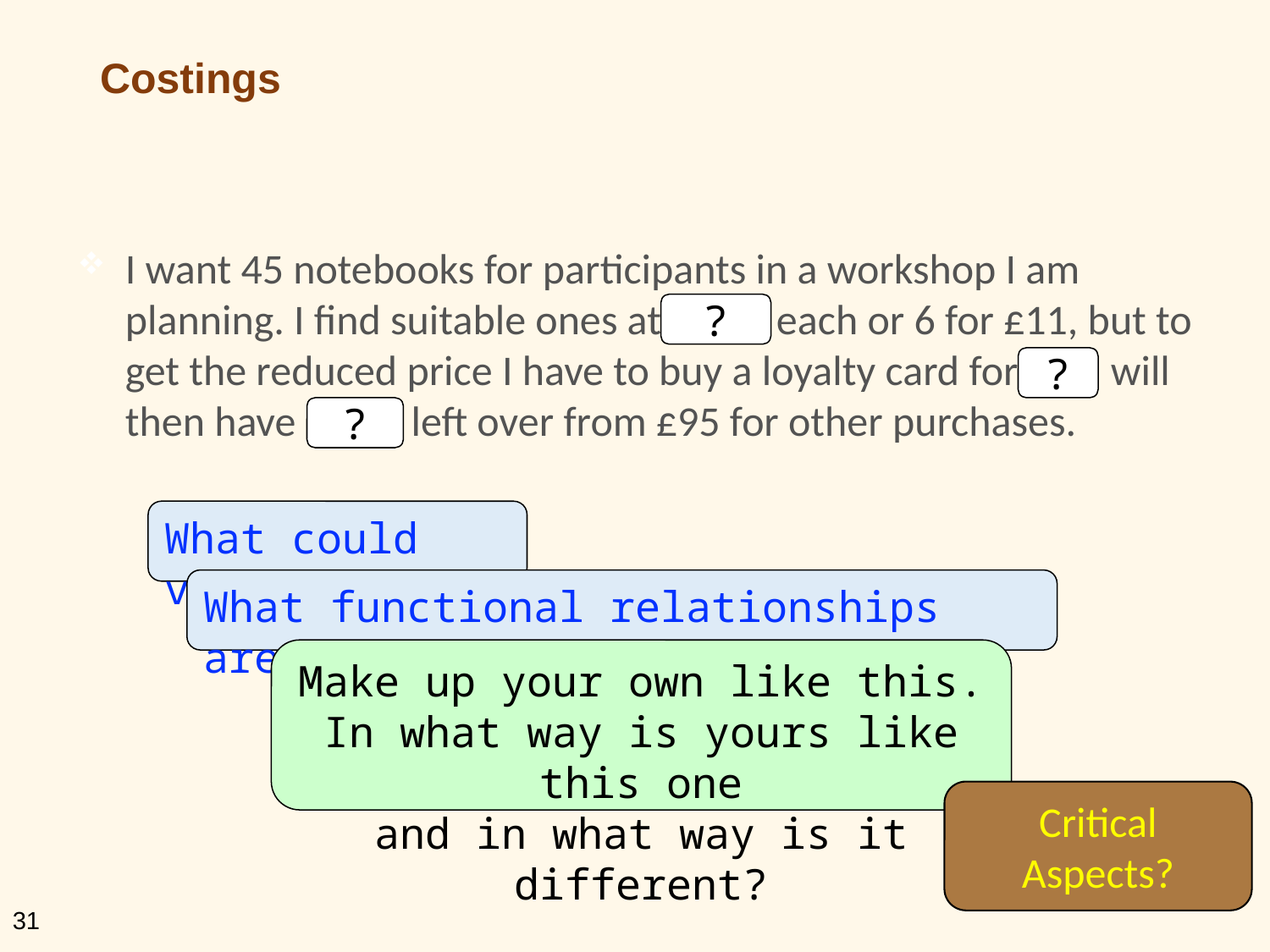

# Costings
I want 45 notebooks for participants in a workshop I am planning. I find suitable ones at £2.25 each or 6 for £11, but to get the reduced price I have to buy a loyalty card for £2. I will then have £9.25 left over from £95 for other purchases.
?
?
?
What could vary?
What functional relationships are involved?
Make up your own like this.
In what way is yours like this one
and in what way is it different?
Critical Aspects?